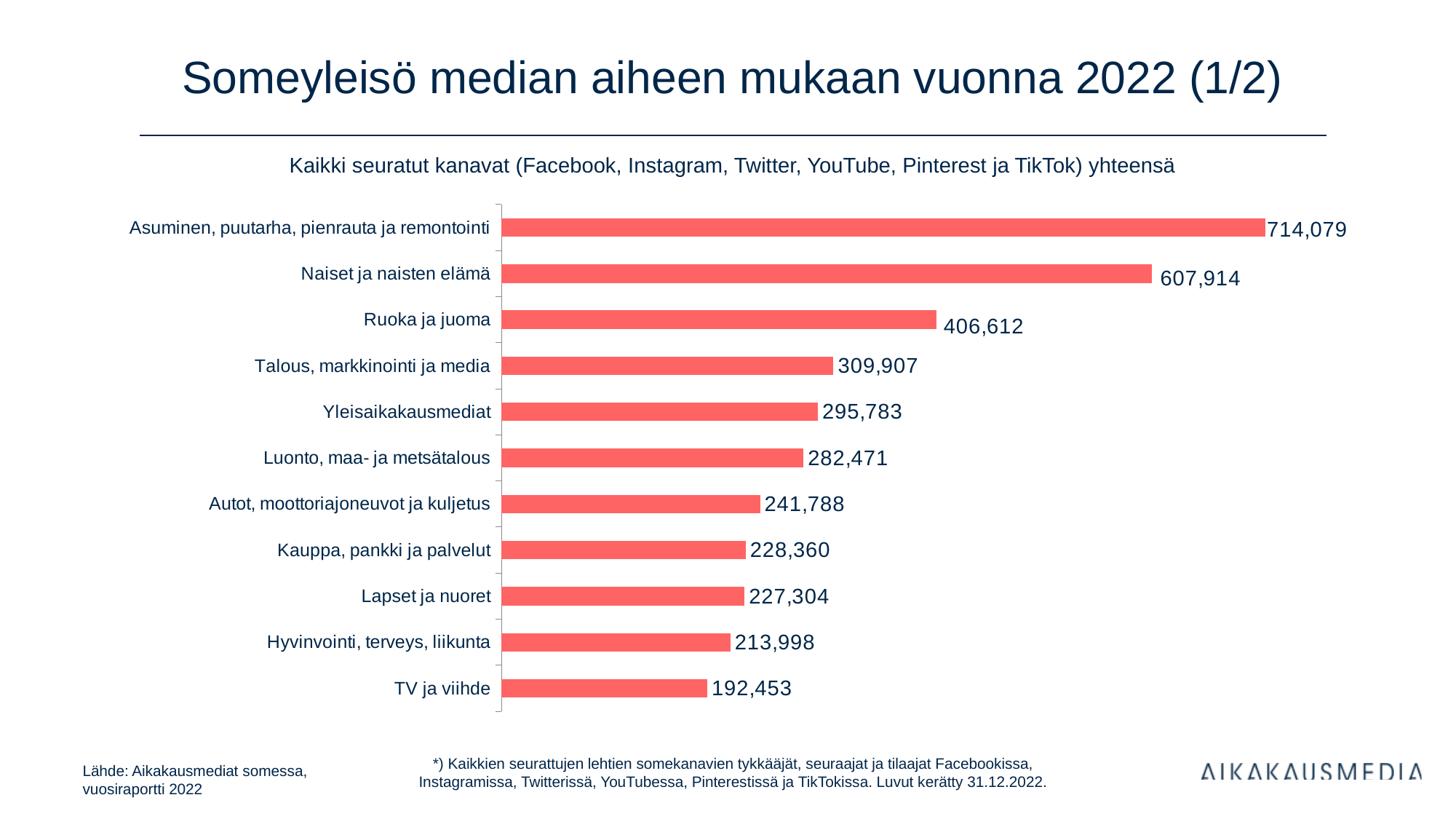

# Someyleisö median aiheen mukaan vuonna 2022 (1/2)
Kaikki seuratut kanavat (Facebook, Instagram, Twitter, YouTube, Pinterest ja TikTok) yhteensä

### Chart

| Category | Kokonaisseuraajamäärä |
|---|---|
| Asuminen, puutarha, pienrauta ja remontointi | 714079.0 |
| Naiset ja naisten elämä | 607914.0 |
| Ruoka ja juoma | 406612.0 |
| Talous, markkinointi ja media | 309907.0 |
| Yleisaikakausmediat | 295783.0 |
| Luonto, maa- ja metsätalous | 282471.0 |
| Autot, moottoriajoneuvot ja kuljetus | 241788.0 |
| Kauppa, pankki ja palvelut | 228360.0 |
| Lapset ja nuoret | 227304.0 |
| Hyvinvointi, terveys, liikunta | 213998.0 |
| TV ja viihde | 192453.0 |
*) Kaikkien seurattujen lehtien somekanavien tykkääjät, seuraajat ja tilaajat Facebookissa, Instagramissa, Twitterissä, YouTubessa, Pinterestissä ja TikTokissa. Luvut kerätty 31.12.2022.